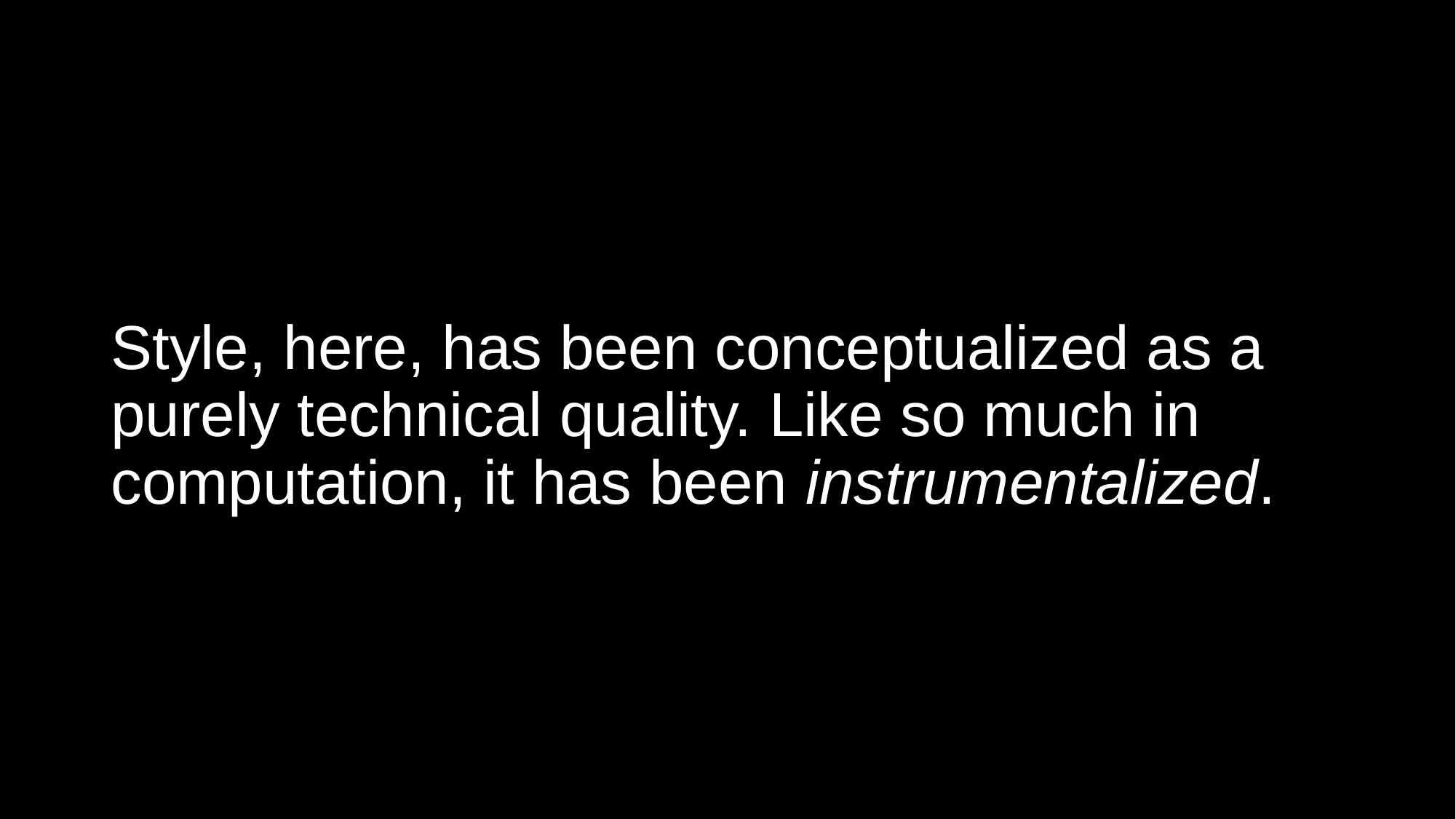

# Style, here, has been conceptualized as a purely technical quality. Like so much in computation, it has been instrumentalized.